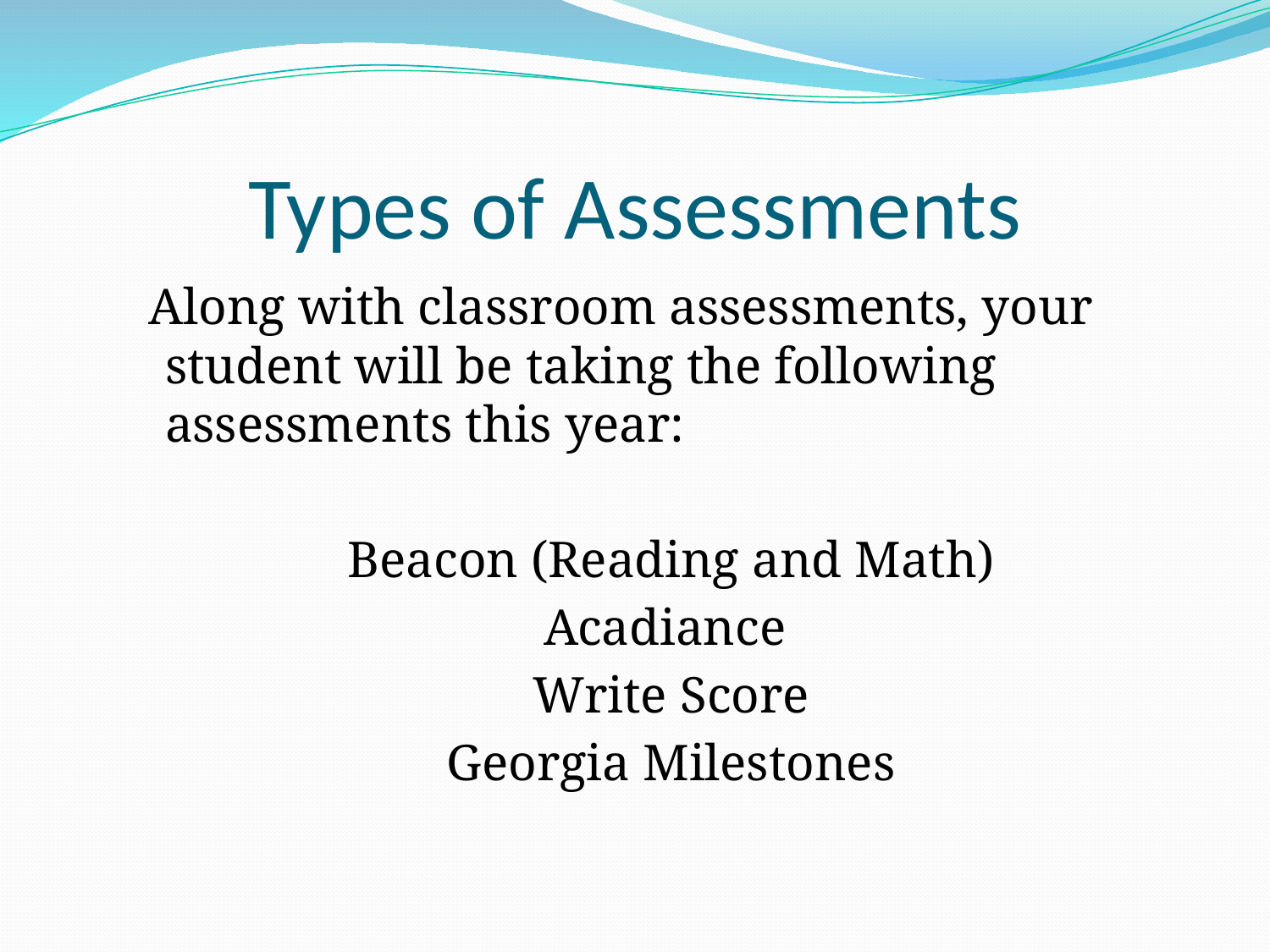

# Types of Assessments
Along with classroom assessments, your student will be taking the following assessments this year:

Beacon (Reading and Math)
Acadiance
Write Score
Georgia Milestones